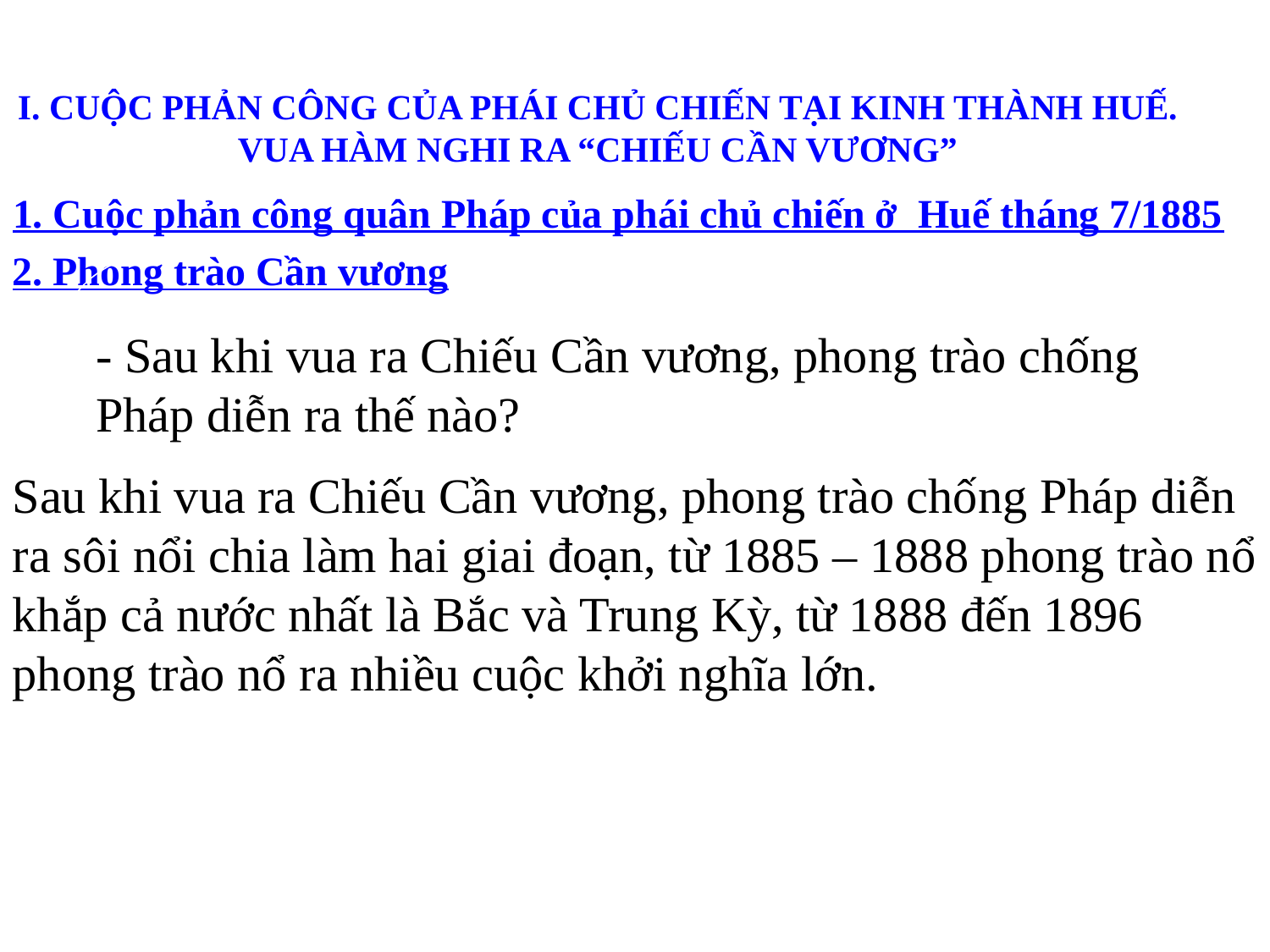

I. CUỘC PHẢN CÔNG CỦA PHÁI CHỦ CHIẾN TẠI KINH THÀNH HUẾ. VUA HÀM NGHI RA “CHIẾU CẦN VƯƠNG”
# 1. Cuộc phản công quân Pháp của phái chủ chiến ở  Huế tháng 7/1885
2. Phong trào Cần vương

- Sau khi vua ra Chiếu Cần vương, phong trào chống Pháp diễn ra thế nào?

Sau khi vua ra Chiếu Cần vương, phong trào chống Pháp diễn ra sôi nổi chia làm hai giai đoạn, từ 1885 – 1888 phong trào nổ khắp cả nước nhất là Bắc và Trung Kỳ, từ 1888 đến 1896 phong trào nổ ra nhiều cuộc khởi nghĩa lớn.